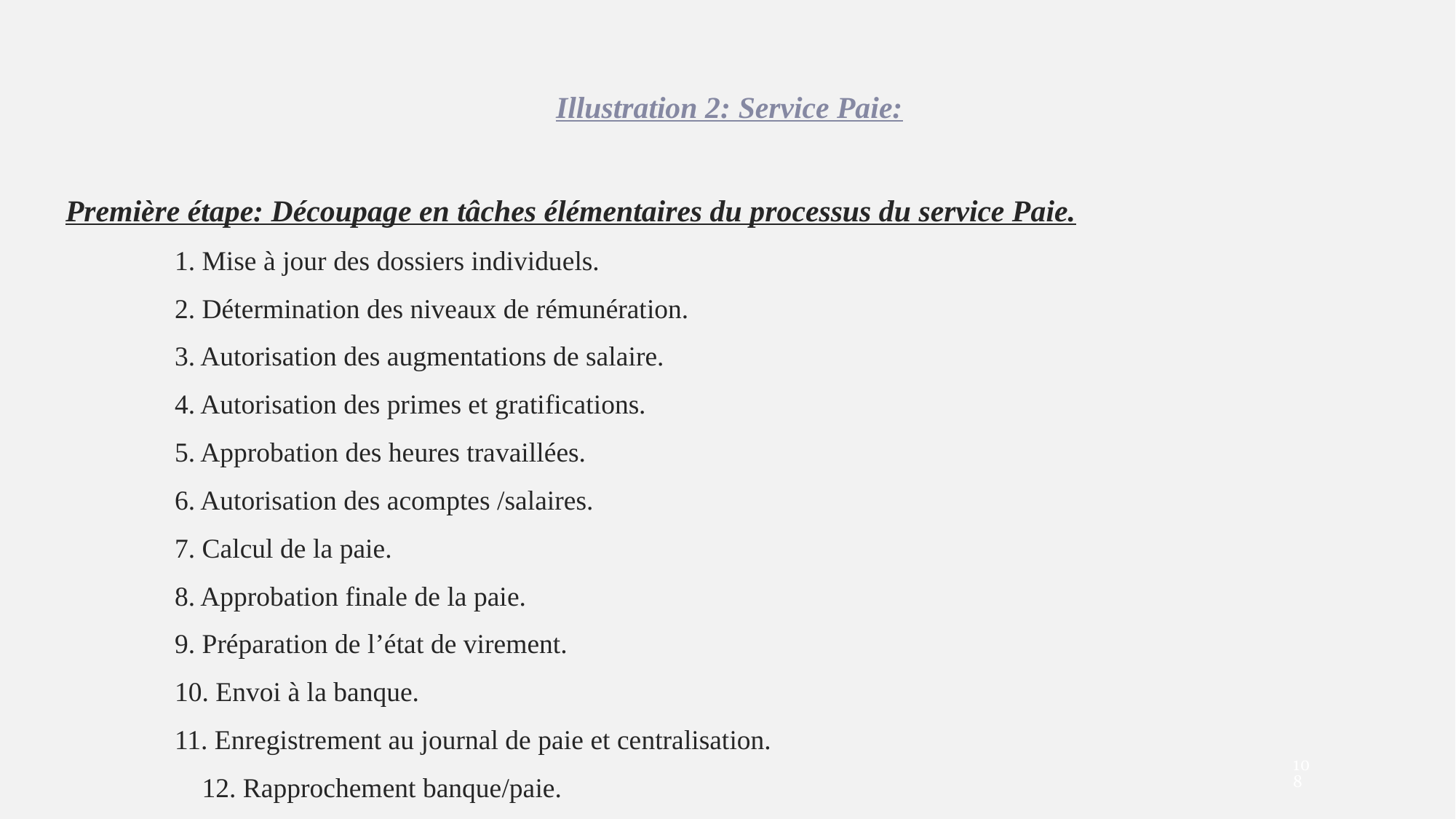

Illustration 2: Service Paie:

Première étape: Découpage en tâches élémentaires du processus du service Paie.
1. Mise à jour des dossiers individuels.
2. Détermination des niveaux de rémunération.
3. Autorisation des augmentations de salaire.
4. Autorisation des primes et gratifications.
5. Approbation des heures travaillées.
6. Autorisation des acomptes /salaires.
7. Calcul de la paie.
8. Approbation finale de la paie.
9. Préparation de l’état de virement.
10. Envoi à la banque.
11. Enregistrement au journal de paie et centralisation.
		12. Rapprochement banque/paie.

108